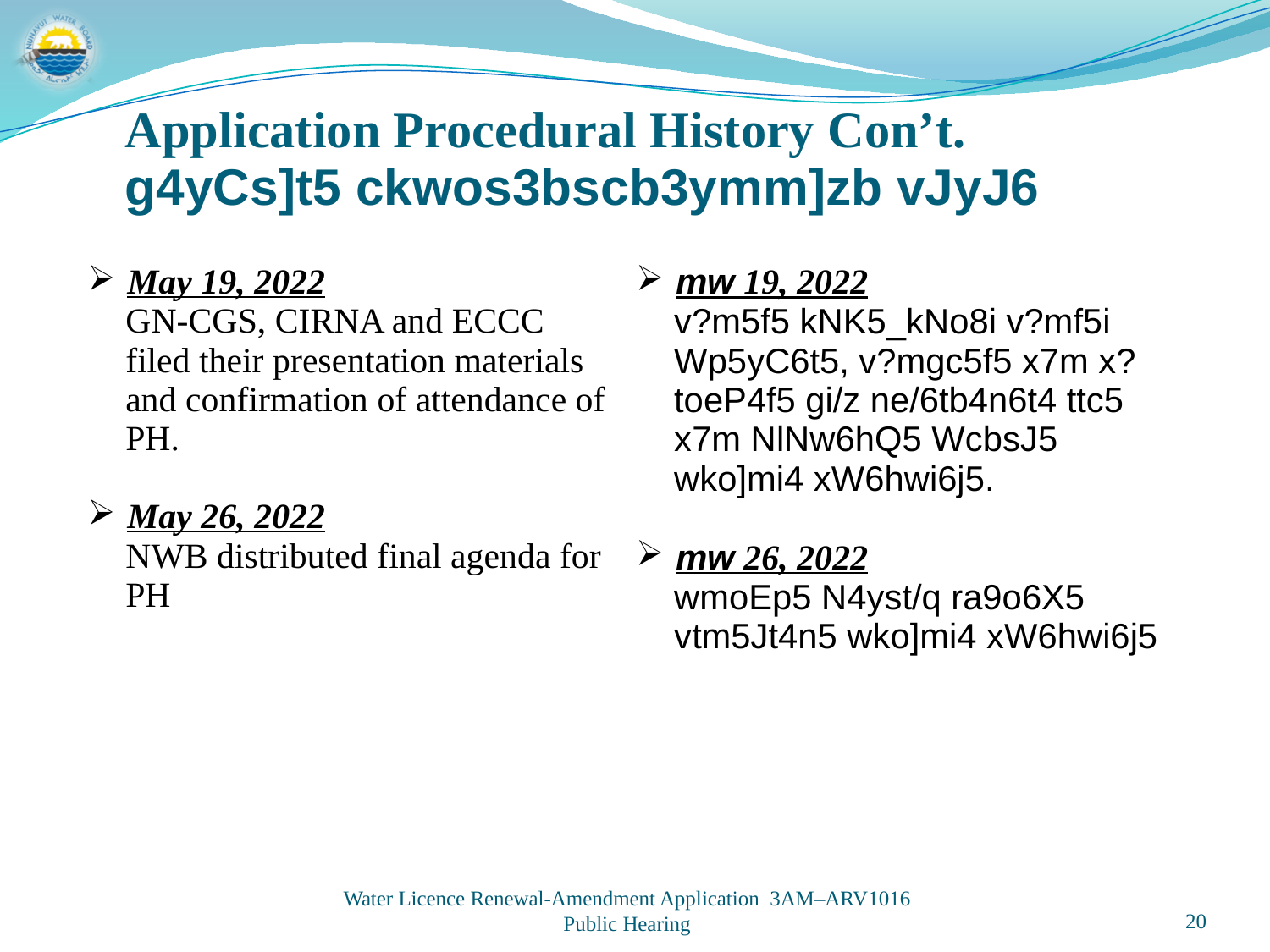

Application Procedural History Con’t.
g4yCs]t5 ckwos3bscb3ymm]zb vJyJ6
| May 19, 2022 GN-CGS, CIRNA and ECCC filed their presentation materials and confirmation of attendance of PH. May 26, 2022 NWB distributed final agenda for PH | mw 19, 2022 v?m5f5 kNK5\_kNo8i v?mf5i Wp5yC6t5, v?mgc5f5 x7m x?toeP4f5 gi/z ne/6tb4n6t4 ttc5 x7m NlNw6hQ5 WcbsJ5 wko]mi4 xW6hwi6j5. mw 26, 2022 wmoEp5 N4yst/q ra9o6X5 vtm5Jt4n5 wko]mi4 xW6hwi6j5 |
| --- | --- |
Water Licence Renewal-Amendment Application  3AM–ARV1016
Public Hearing
20